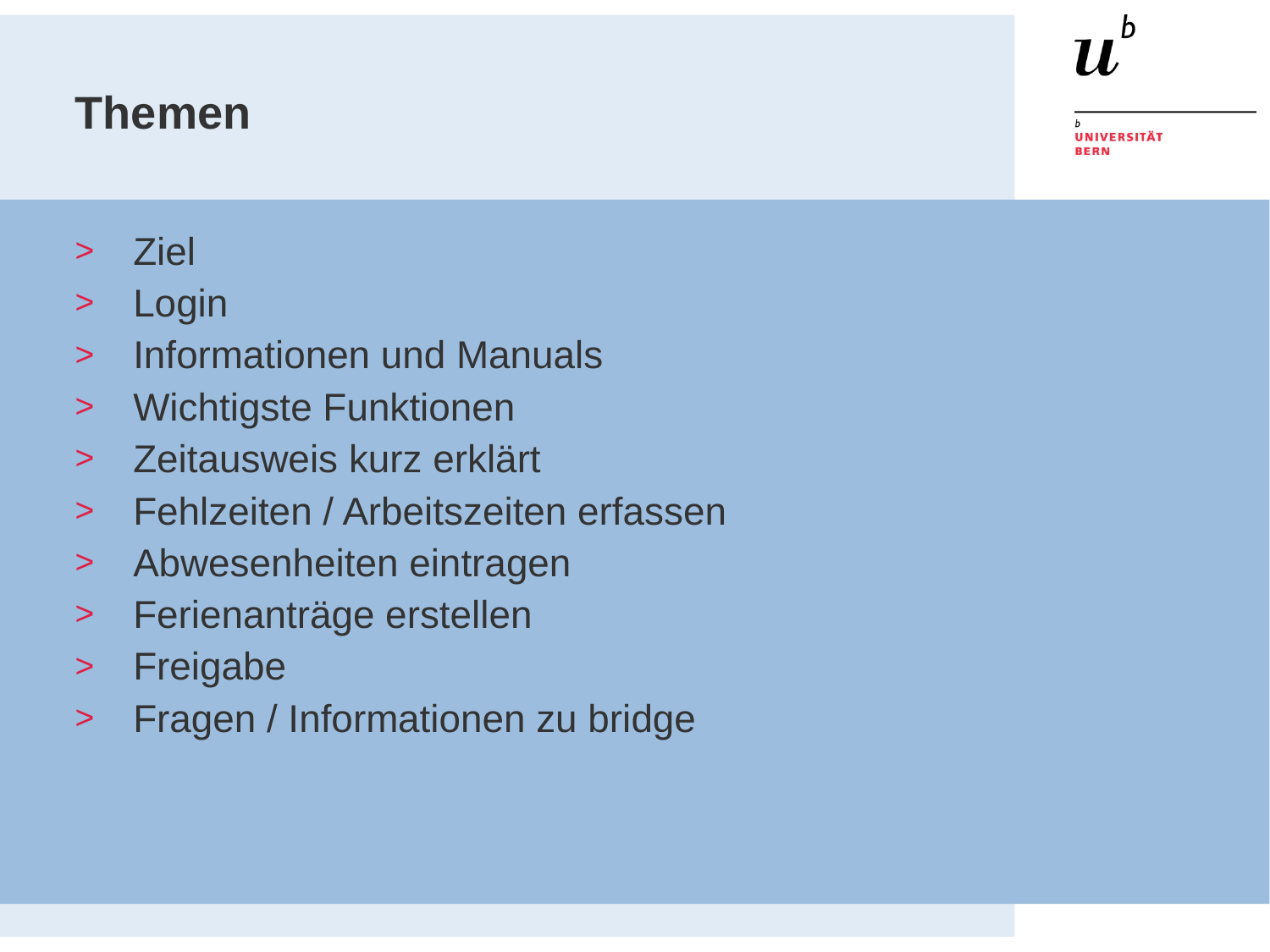

# Themen
Ziel
Login
Informationen und Manuals
Wichtigste Funktionen
Zeitausweis kurz erklärt
Fehlzeiten / Arbeitszeiten erfassen
Abwesenheiten eintragen
Ferienanträge erstellen
Freigabe
Fragen / Informationen zu bridge